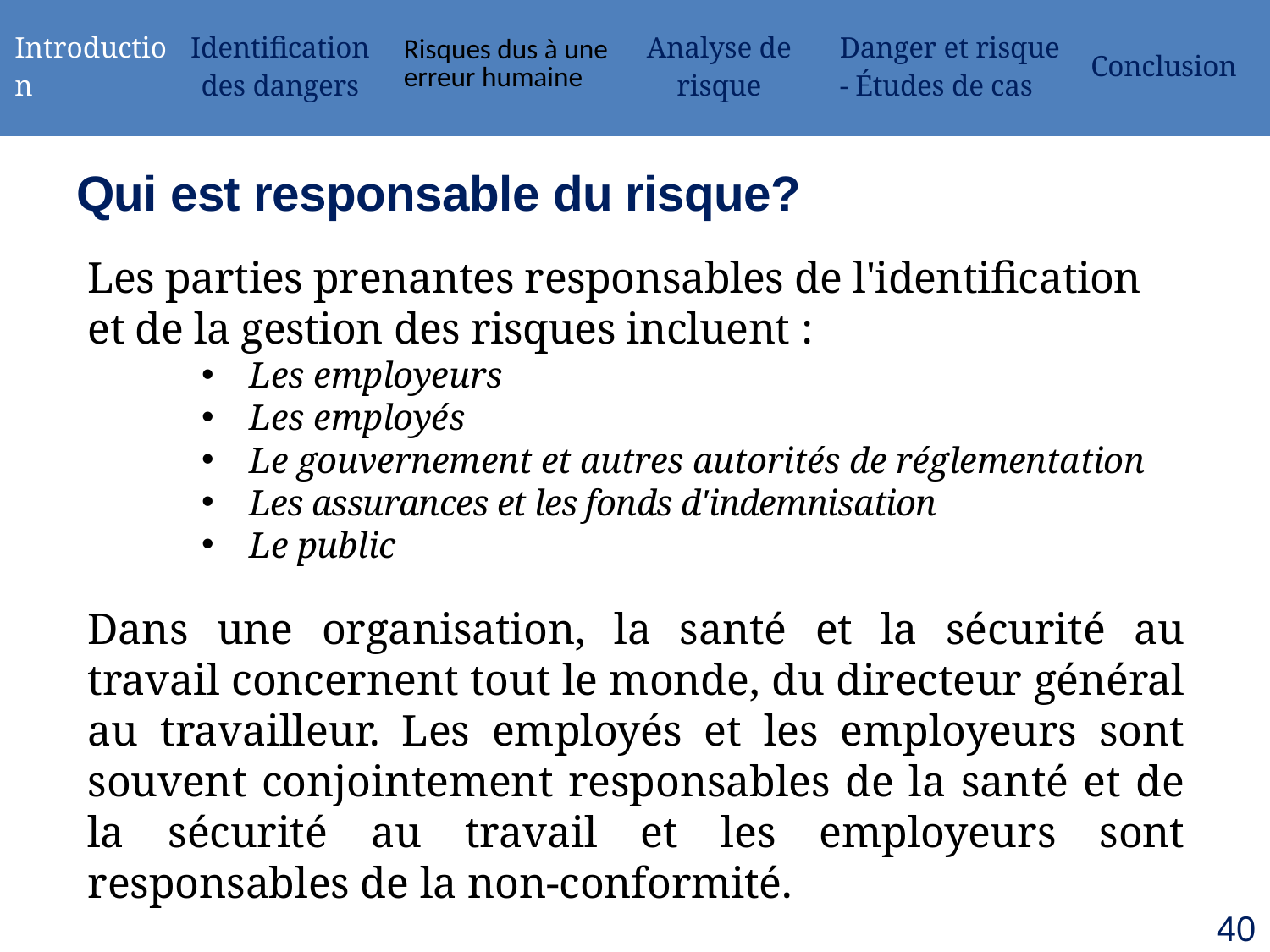

| Introduction | Identification des dangers | Risques dus à une erreur humaine | Analyse de risque | Danger et risque - Études de cas | Conclusion |
| --- | --- | --- | --- | --- | --- |
# Qui est responsable du risque?
Les parties prenantes responsables de l'identification et de la gestion des risques incluent :
Les employeurs
Les employés
Le gouvernement et autres autorités de réglementation
Les assurances et les fonds d'indemnisation
Le public

Dans une organisation, la santé et la sécurité au travail concernent tout le monde, du directeur général au travailleur. Les employés et les employeurs sont souvent conjointement responsables de la santé et de la sécurité au travail et les employeurs sont responsables de la non-conformité.
40